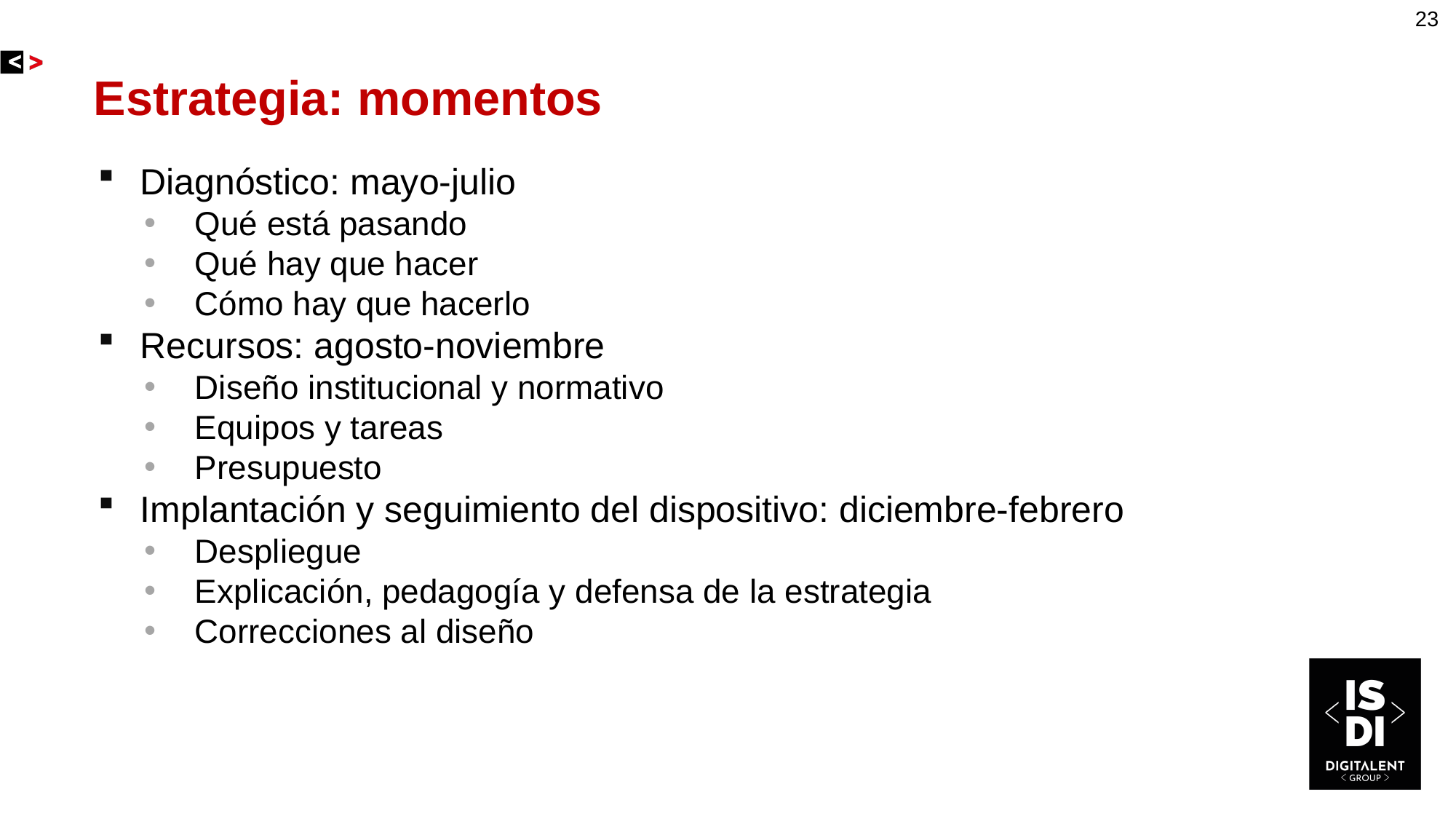

23
Estrategia: momentos
Diagnóstico: mayo-julio
Qué está pasando
Qué hay que hacer
Cómo hay que hacerlo
Recursos: agosto-noviembre
Diseño institucional y normativo
Equipos y tareas
Presupuesto
Implantación y seguimiento del dispositivo: diciembre-febrero
Despliegue
Explicación, pedagogía y defensa de la estrategia
Correcciones al diseño